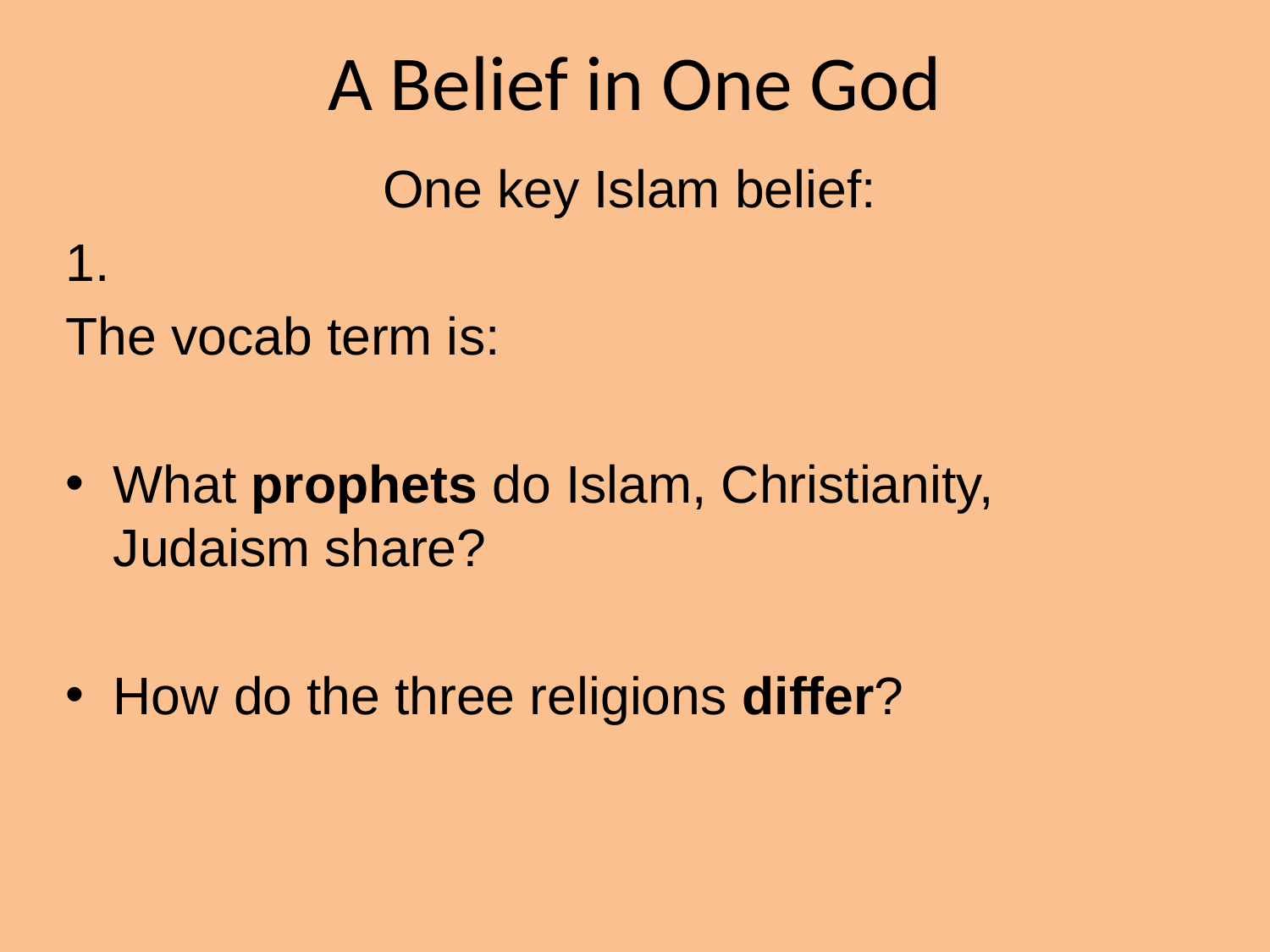

# A Belief in One God
One key Islam belief:
1.
The vocab term is:

What prophets do Islam, Christianity, Judaism share?

How do the three religions differ?